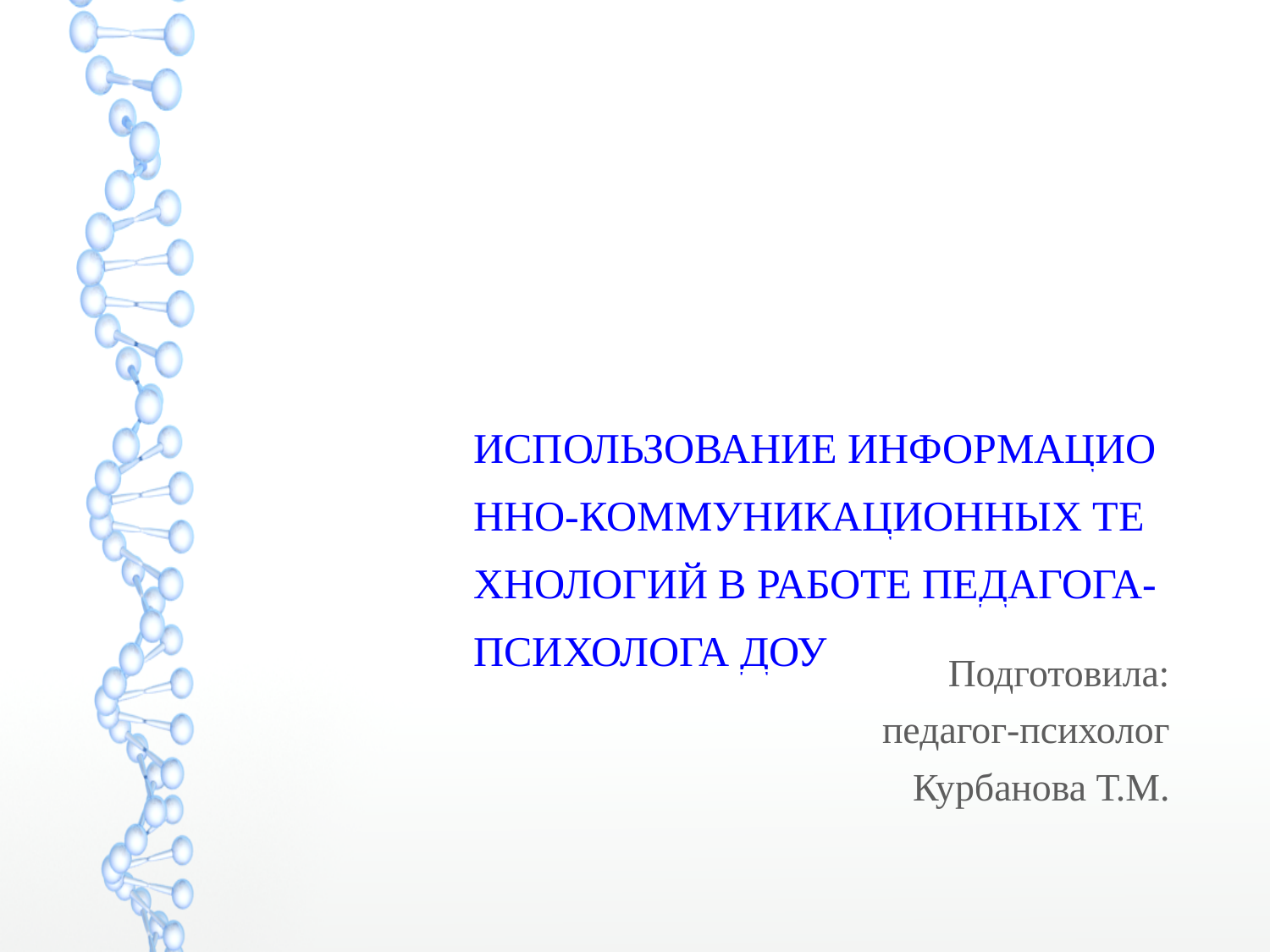

Использование информационно-коммуникационных технологий в работе педагога-психолога ДОУ

Подготовила:
педагог-психолог
Курбанова Т.М.